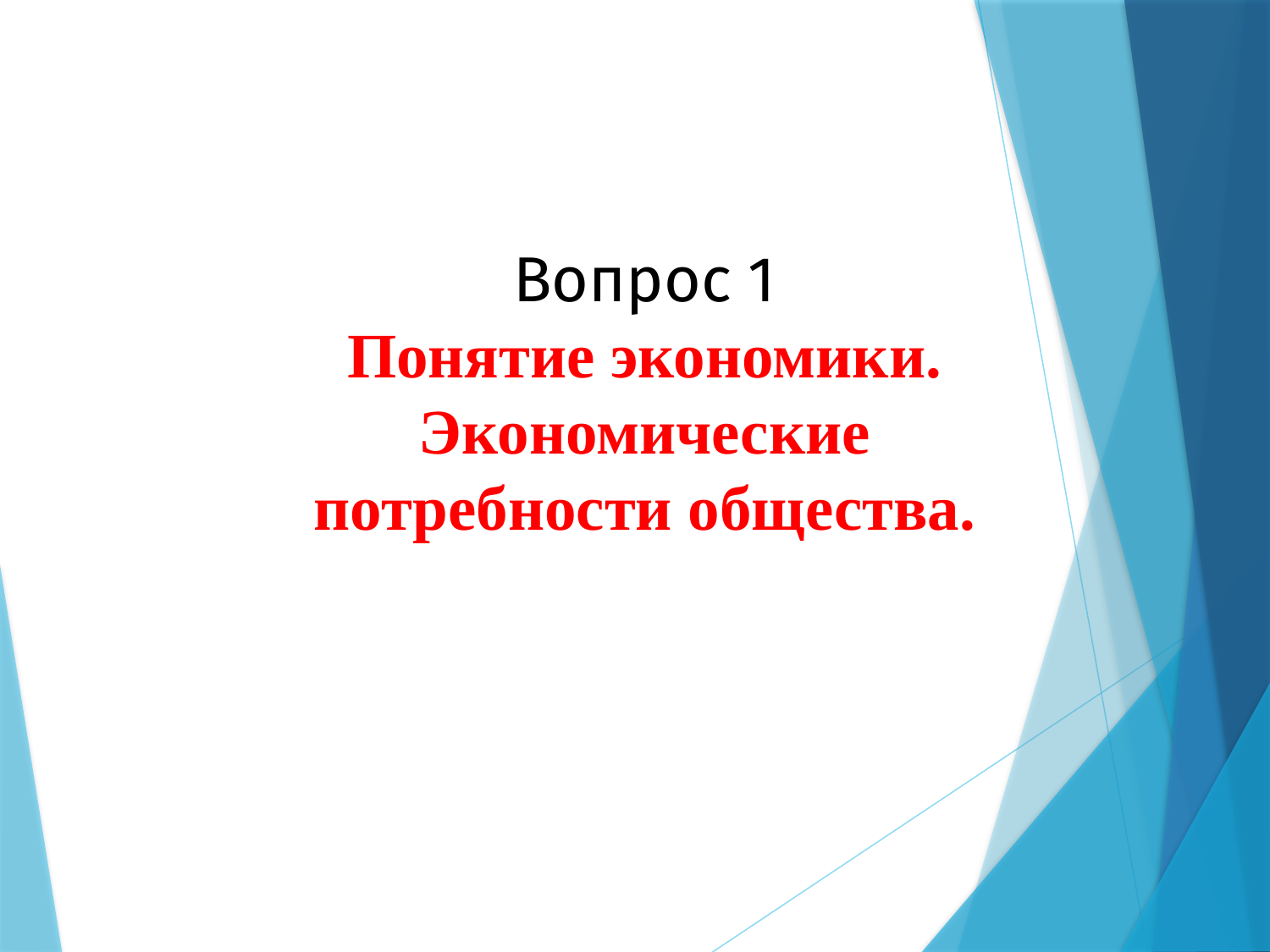

Вопрос 1
Понятие экономики. Экономические потребности общества.